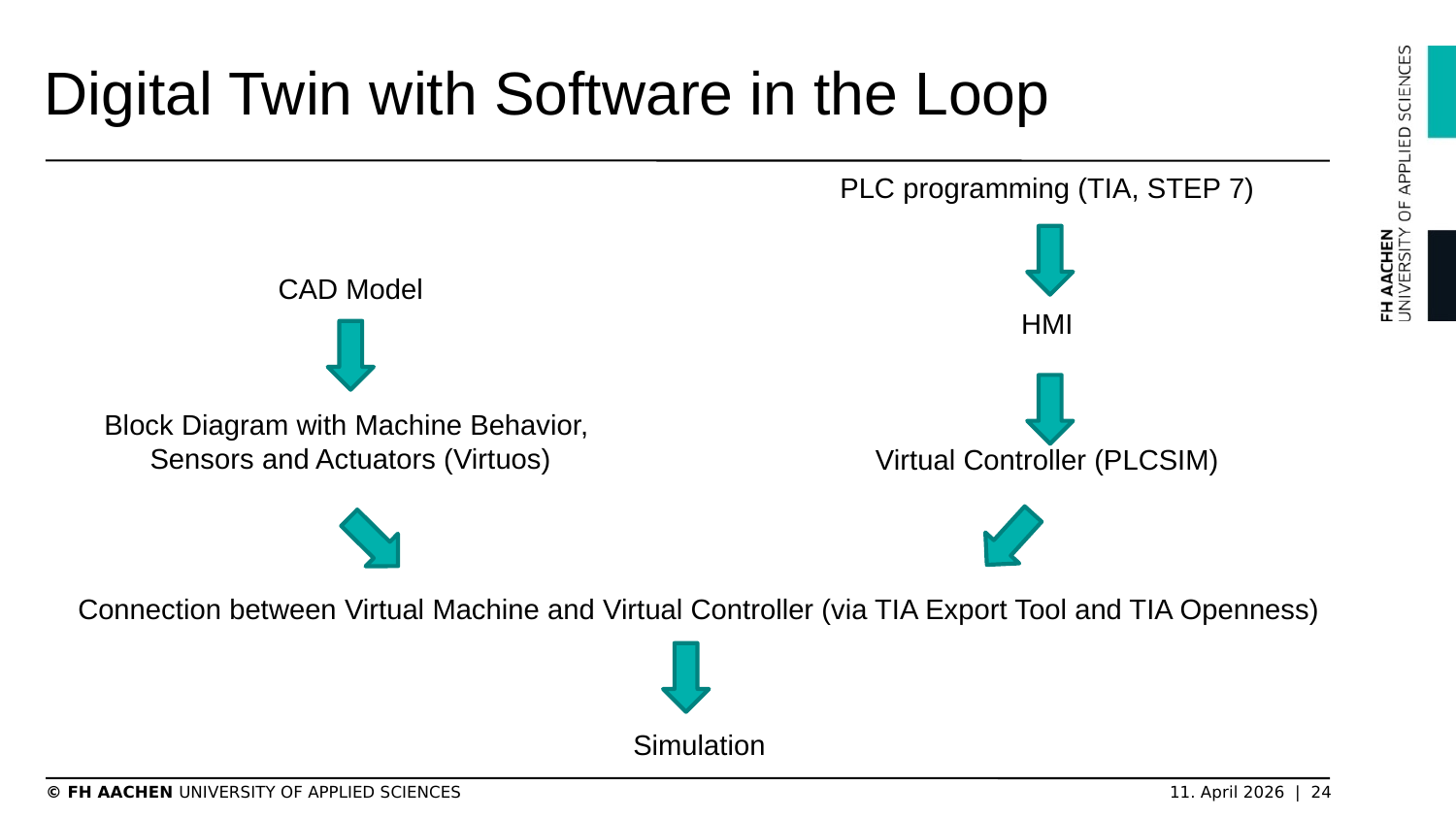

# Digital Twin with Software in the Loop
PLC programming (TIA, STEP 7)

HMI

Virtual Controller (PLCSIM)

CAD Model

Block Diagram with Machine Behavior,
Sensors and Actuators (Virtuos)

Connection between Virtual Machine and Virtual Controller (via TIA Export Tool and TIA Openness)

Simulation